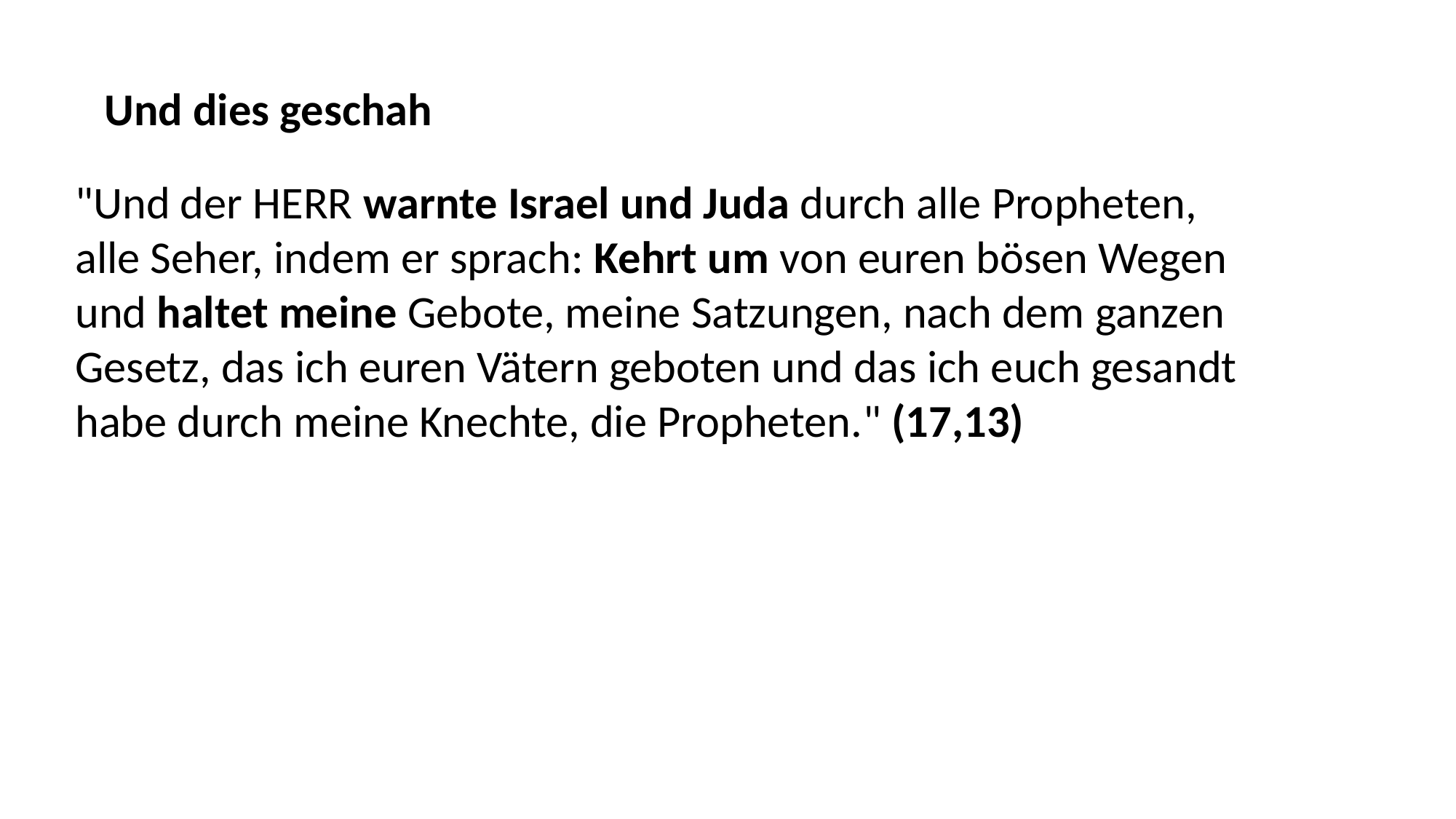

Und dies geschah
"Und der HERR warnte Israel und Juda durch alle Propheten, alle Seher, indem er sprach: Kehrt um von euren bösen Wegen und haltet meine Gebote, meine Satzungen, nach dem ganzen Gesetz, das ich euren Vätern geboten und das ich euch gesandt habe durch meine Knechte, die Propheten." (17,13)